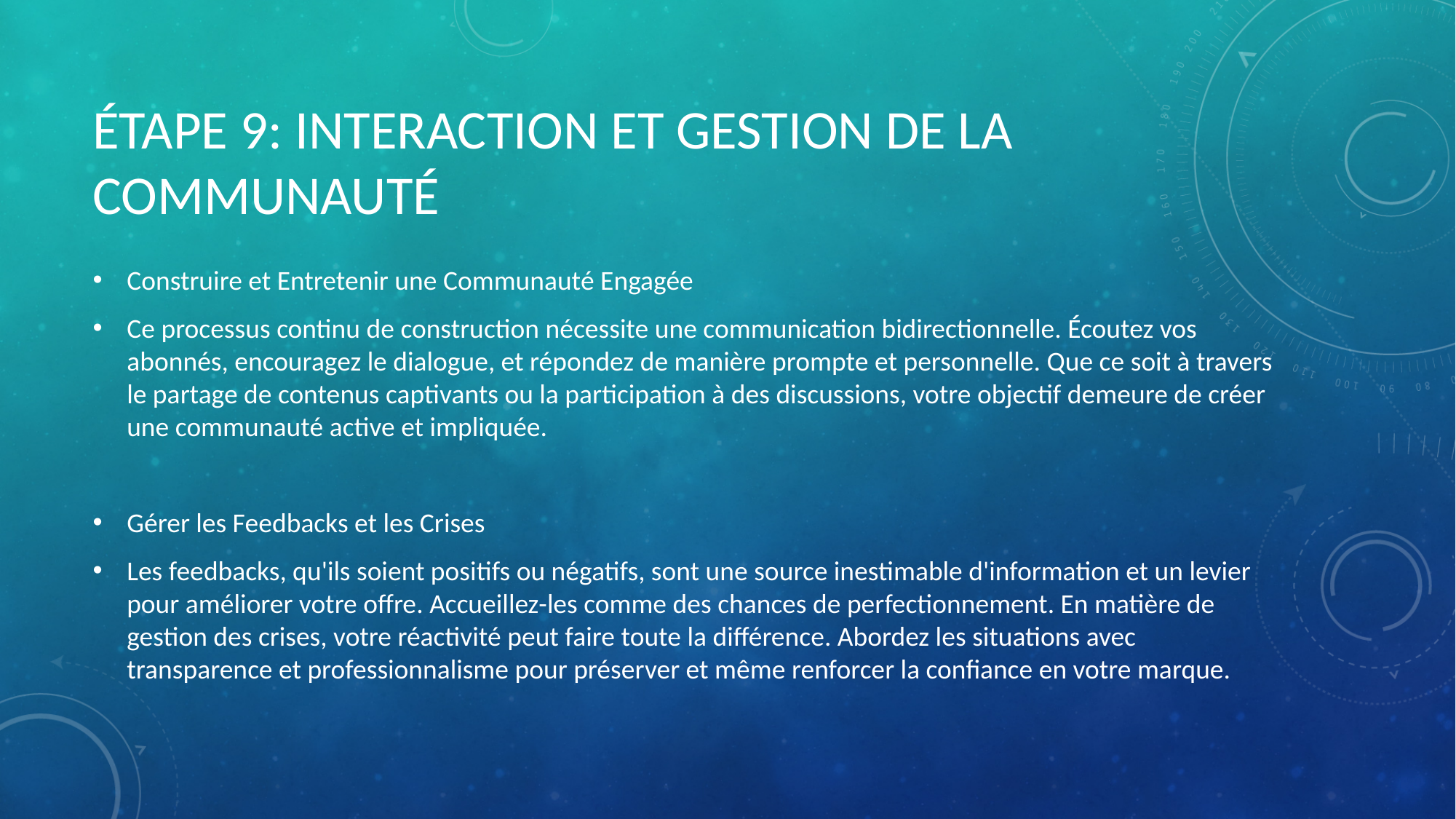

# Étape 9: Interaction et Gestion de la Communauté
Construire et Entretenir une Communauté Engagée
Ce processus continu de construction nécessite une communication bidirectionnelle. Écoutez vos abonnés, encouragez le dialogue, et répondez de manière prompte et personnelle. Que ce soit à travers le partage de contenus captivants ou la participation à des discussions, votre objectif demeure de créer une communauté active et impliquée.

Gérer les Feedbacks et les Crises
Les feedbacks, qu'ils soient positifs ou négatifs, sont une source inestimable d'information et un levier pour améliorer votre offre. Accueillez-les comme des chances de perfectionnement. En matière de gestion des crises, votre réactivité peut faire toute la différence. Abordez les situations avec transparence et professionnalisme pour préserver et même renforcer la confiance en votre marque.